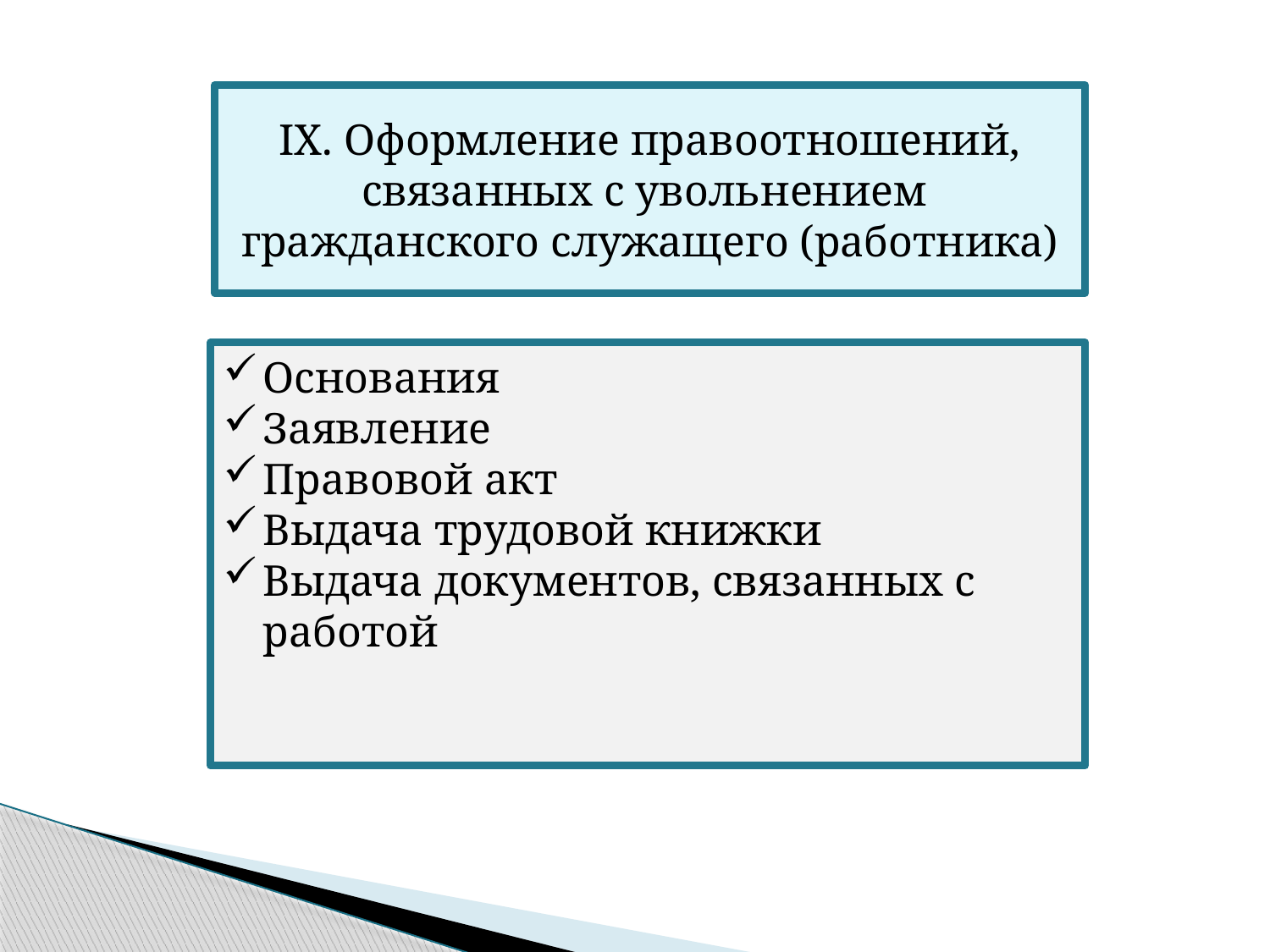

IX. Оформление правоотношений, связанных с увольнением
гражданского служащего (работника)
Основания
Заявление
Правовой акт
Выдача трудовой книжки
Выдача документов, связанных с работой